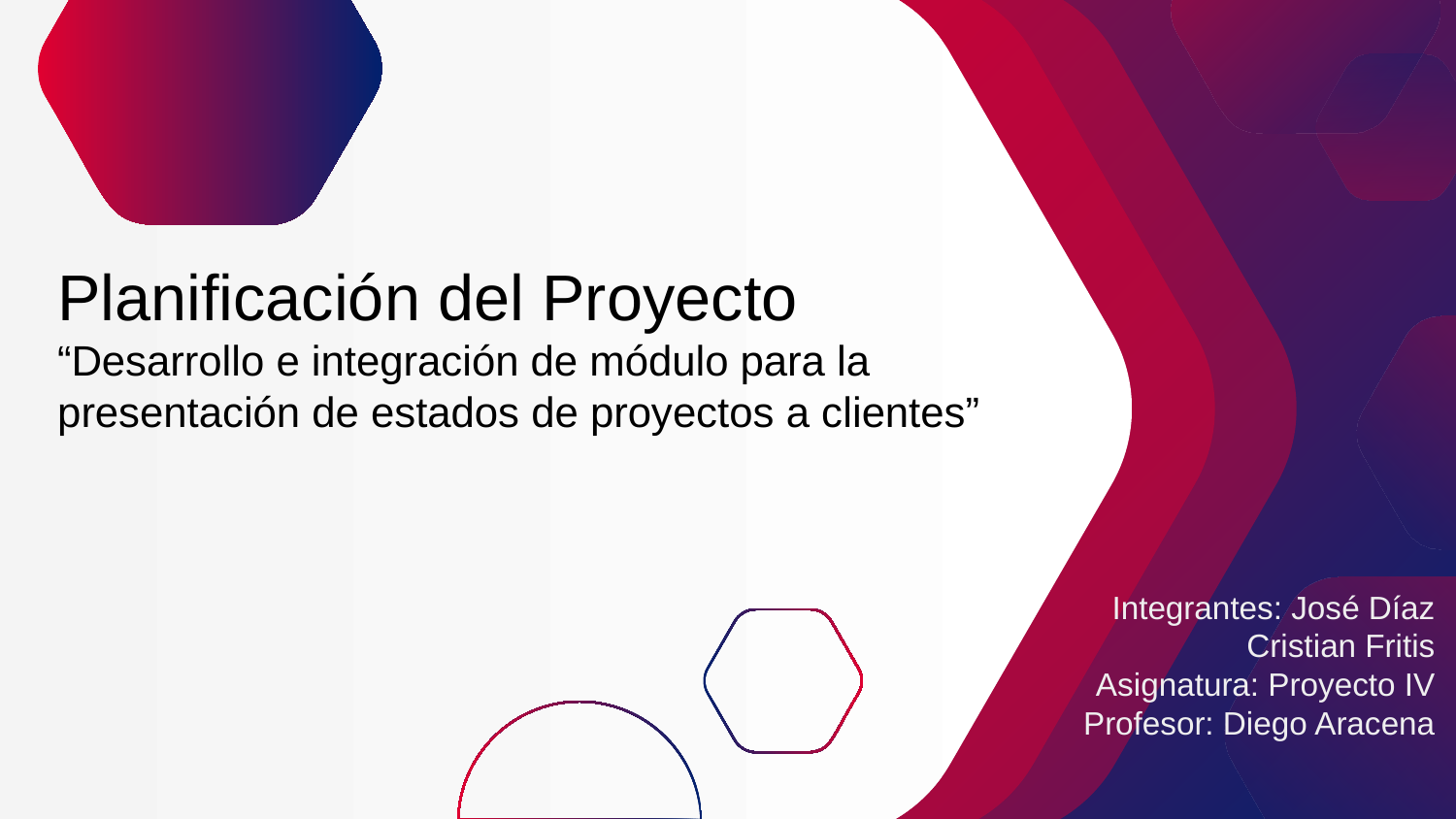

# Planificación del Proyecto
“Desarrollo e integración de módulo para la presentación de estados de proyectos a clientes”
Integrantes: José Díaz
Cristian Fritis
Asignatura: Proyecto IV
Profesor: Diego Aracena